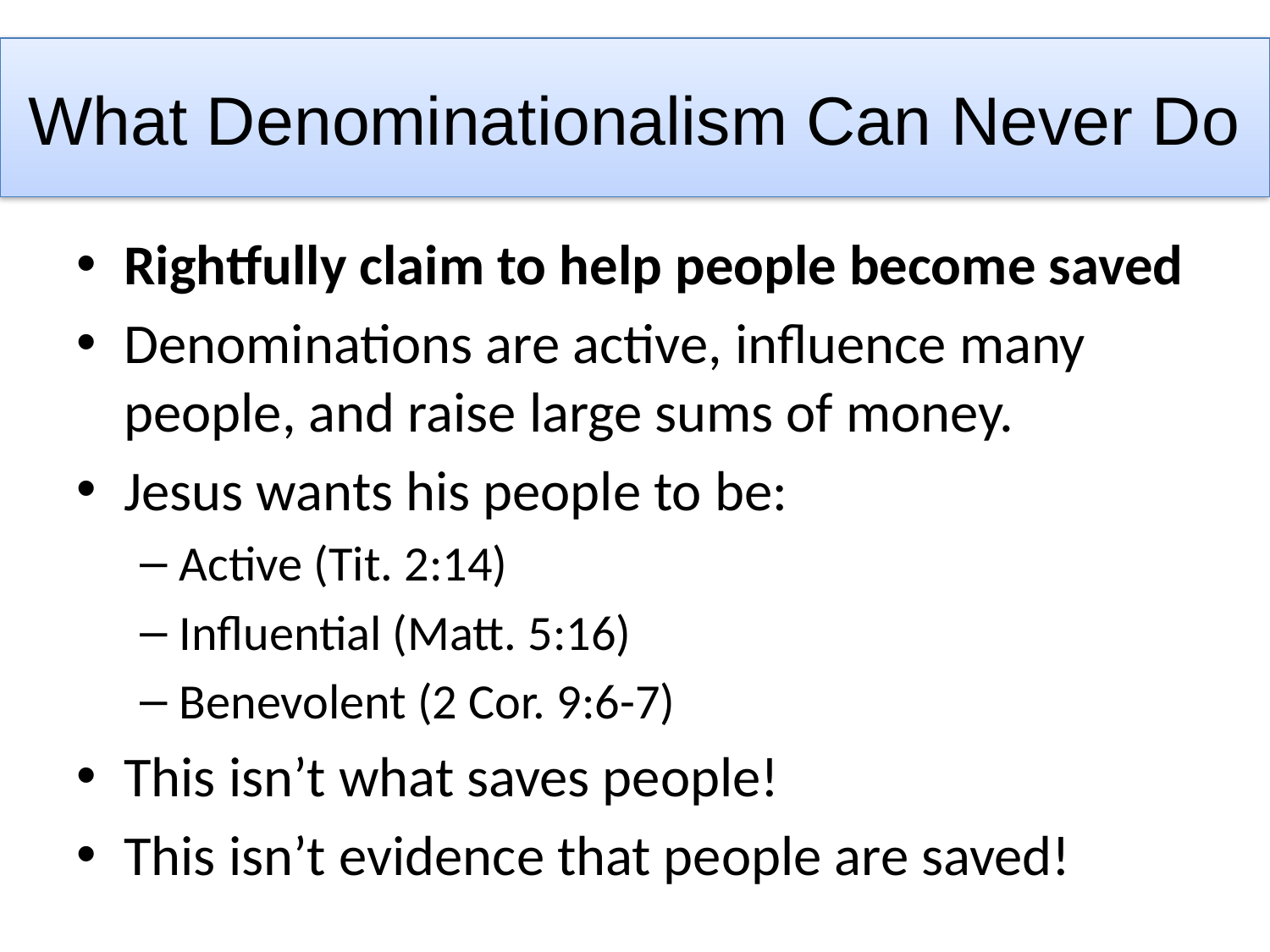

# What Denominationalism Can Never Do
Rightfully claim to help people become saved
Denominations are active, influence many people, and raise large sums of money.
Jesus wants his people to be:
Active (Tit. 2:14)
Influential (Matt. 5:16)
Benevolent (2 Cor. 9:6-7)
This isn’t what saves people!
This isn’t evidence that people are saved!